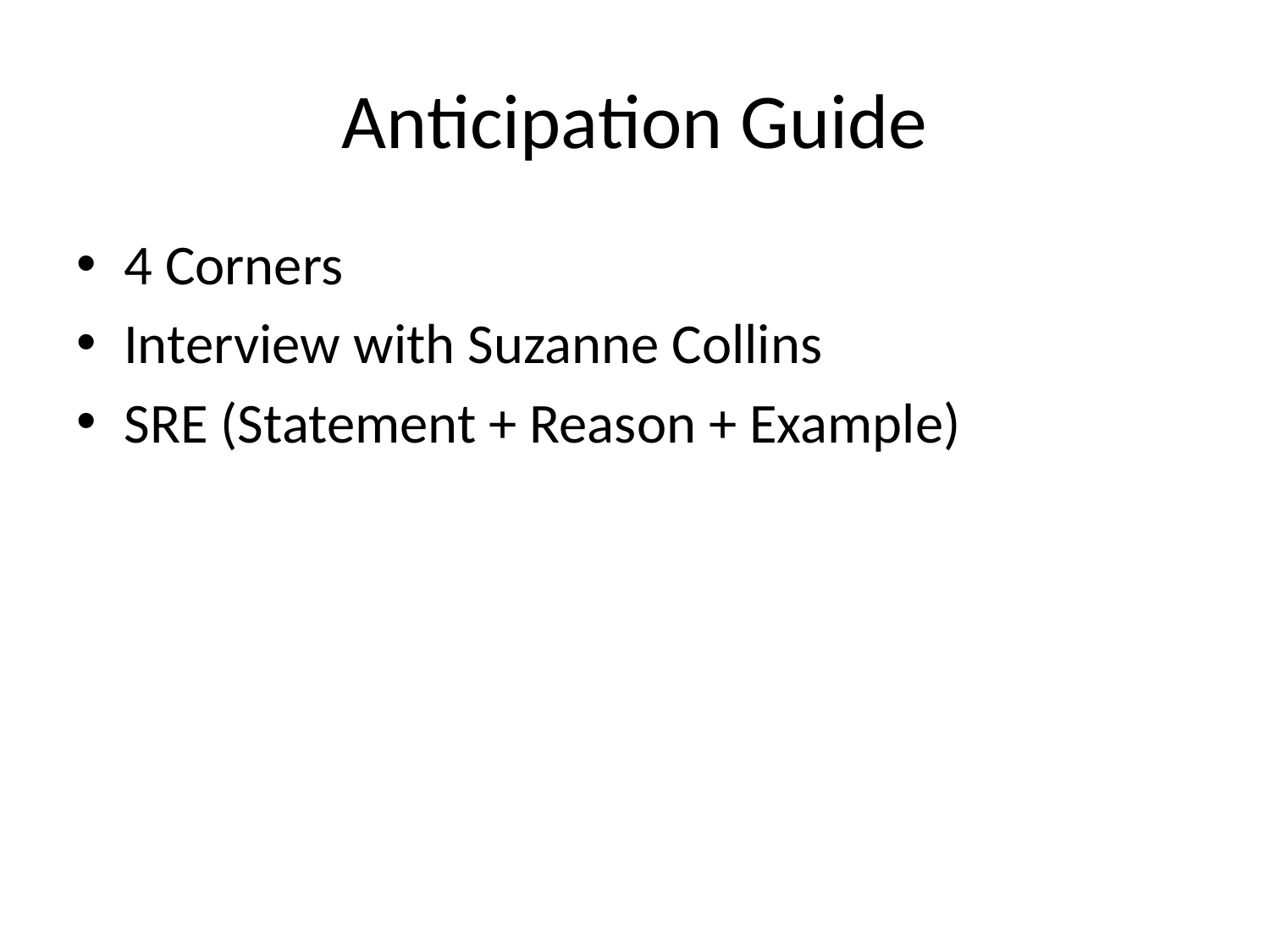

# Anticipation Guide
4 Corners
Interview with Suzanne Collins
SRE (Statement + Reason + Example)